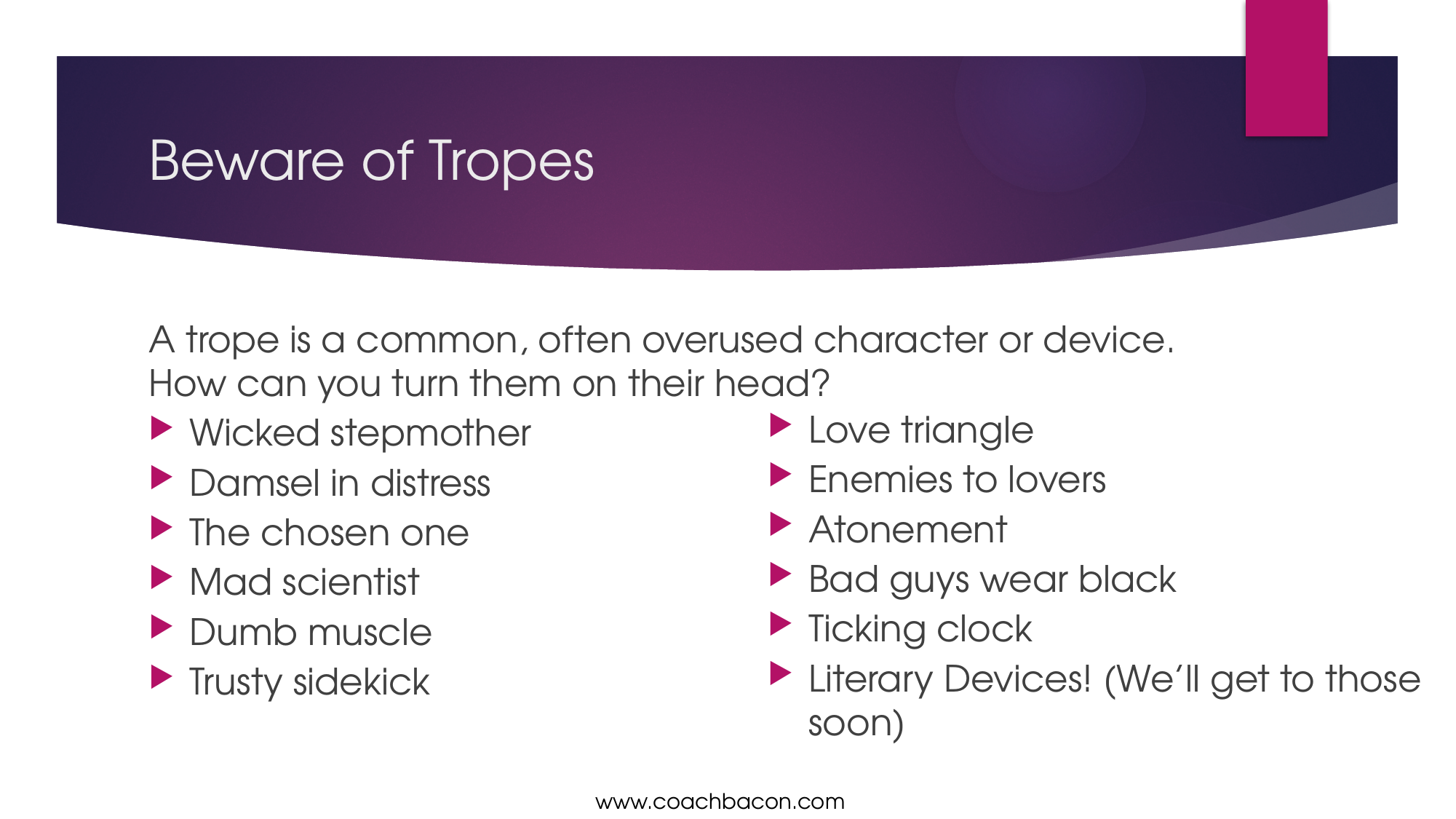

# Beware of Tropes
A trope is a common, often overused character or device. How can you turn them on their head?
Wicked stepmother
Damsel in distress
The chosen one
Mad scientist
Dumb muscle
Trusty sidekick
Love triangle
Enemies to lovers
Atonement
Bad guys wear black
Ticking clock
Literary Devices! (We’ll get to those soon)
www.coachbacon.com